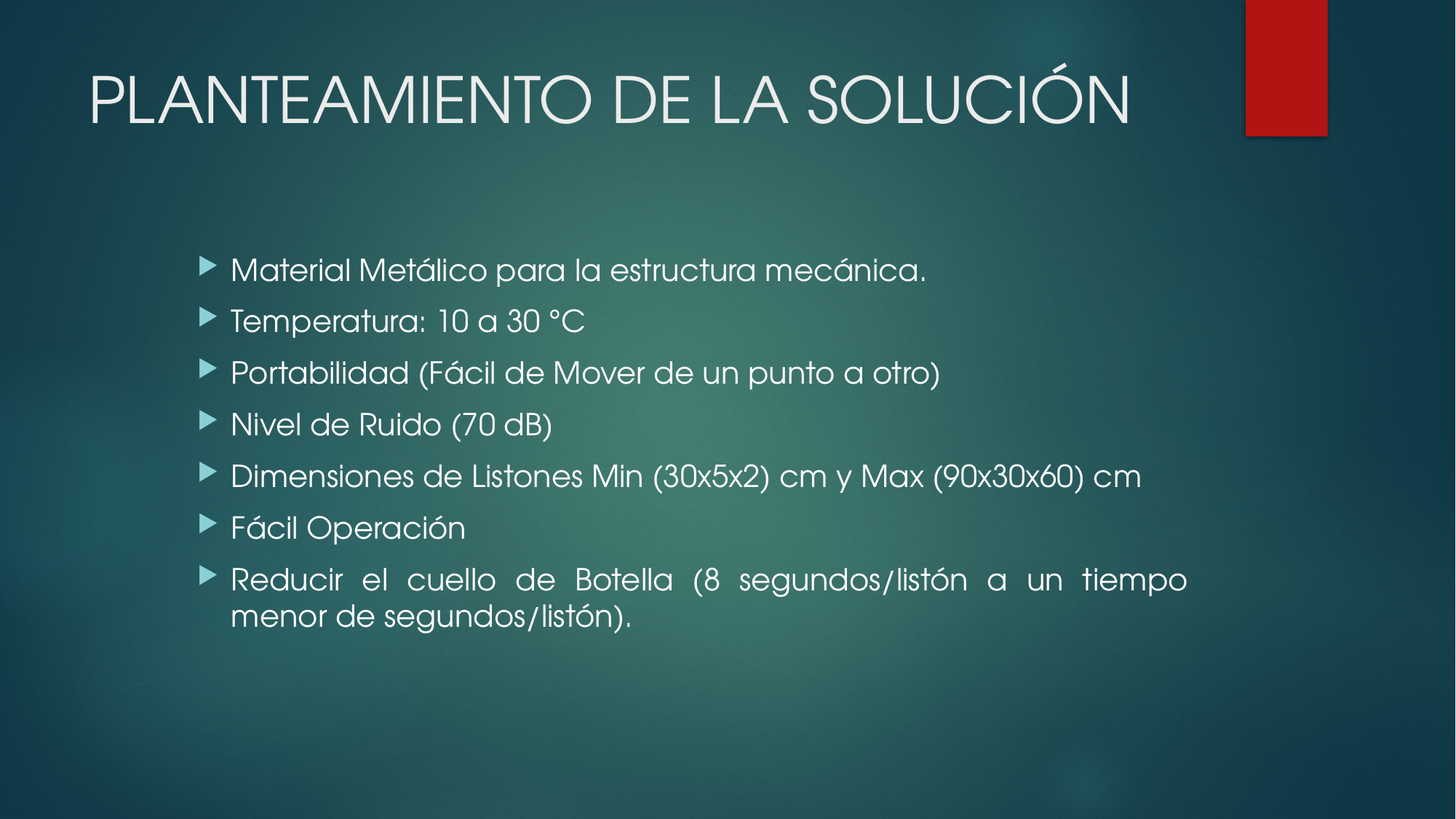

# PLANTEAMIENTO DE LA SOLUCIÓN
Material Metálico para la estructura mecánica.
Temperatura: 10 a 30 °C
Portabilidad (Fácil de Mover de un punto a otro)
Nivel de Ruido (70 dB)
Dimensiones de Listones Min (30x5x2) cm y Max (90x30x60) cm
Fácil Operación
Reducir el cuello de Botella (8 segundos/listón a un tiempo menor de segundos/listón).